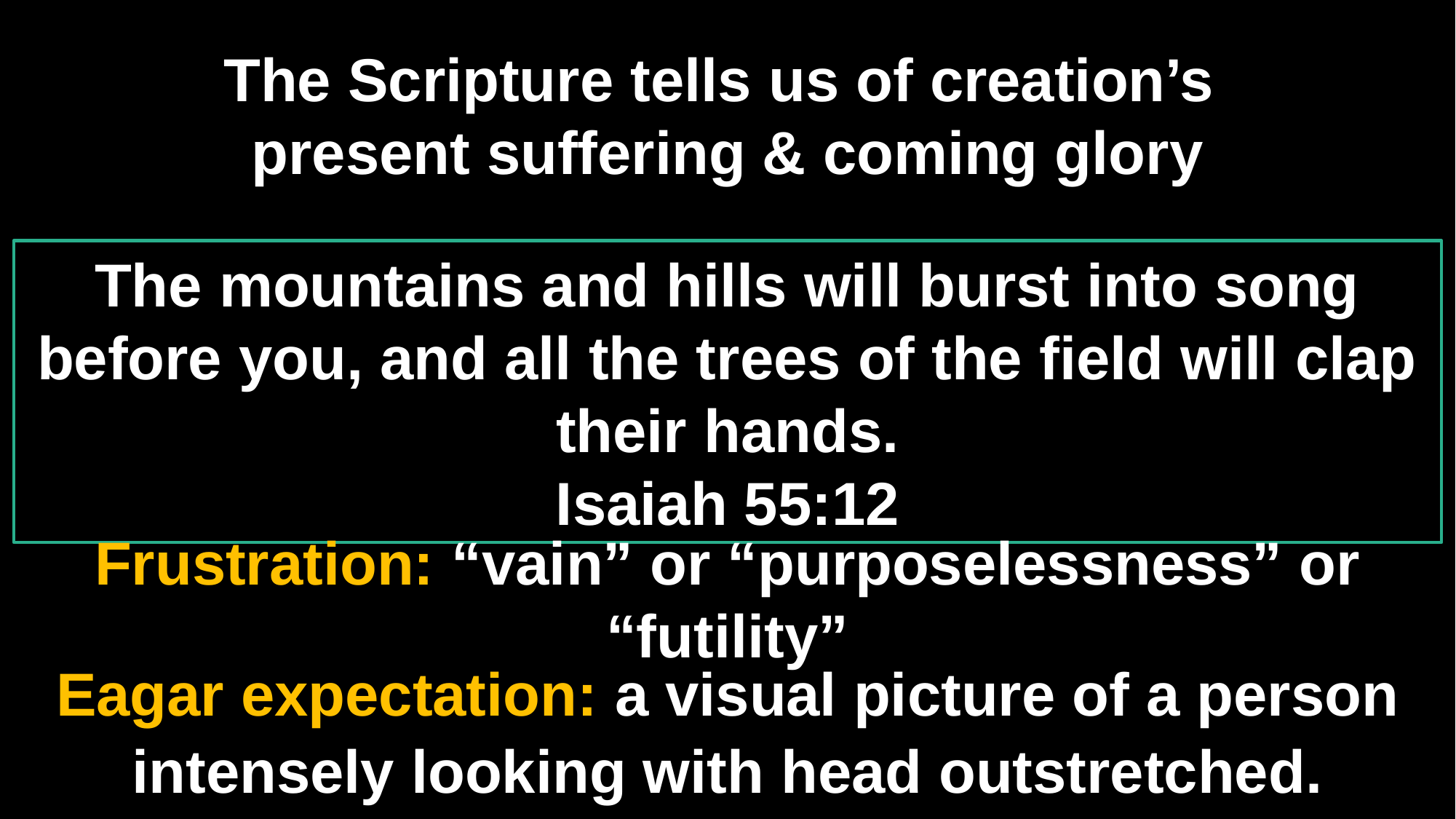

The Scripture tells us of creation’s
present suffering & coming glory
The mountains and hills will burst into song before you, and all the trees of the field will clap their hands.
Isaiah 55:12
Frustration: “vain” or “purposelessness” or “futility”
Eagar expectation: a visual picture of a person intensely looking with head outstretched.